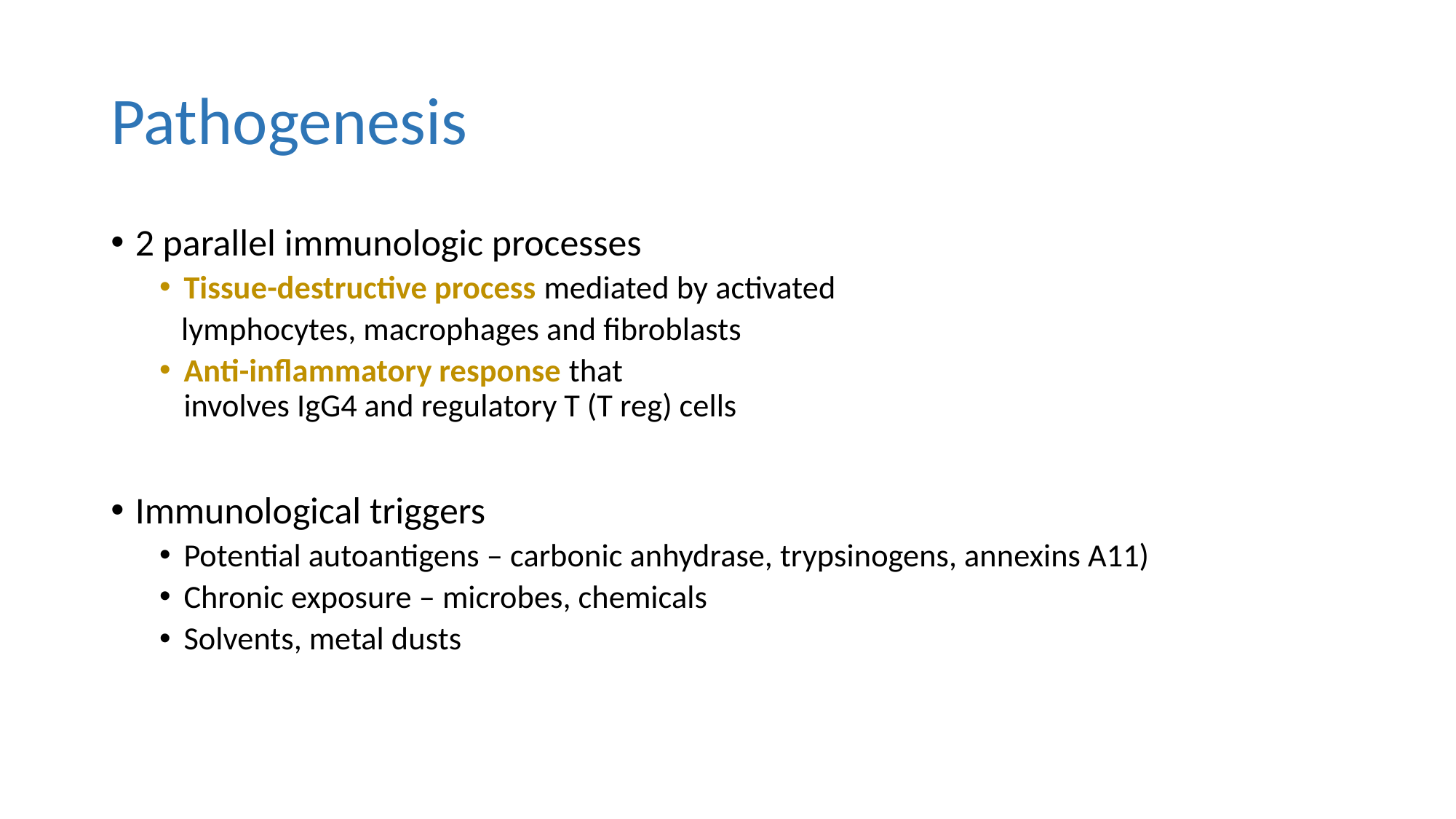

# Pathogenesis
2 parallel immunologic processes
Tissue-destructive process mediated by activated
   lymphocytes, macrophages and fibroblasts
Anti-inflammatory response that
involves IgG4 and regulatory T (T reg) cells

Immunological triggers
Potential autoantigens – carbonic anhydrase, trypsinogens, annexins A11)
Chronic exposure – microbes, chemicals
Solvents, metal dusts